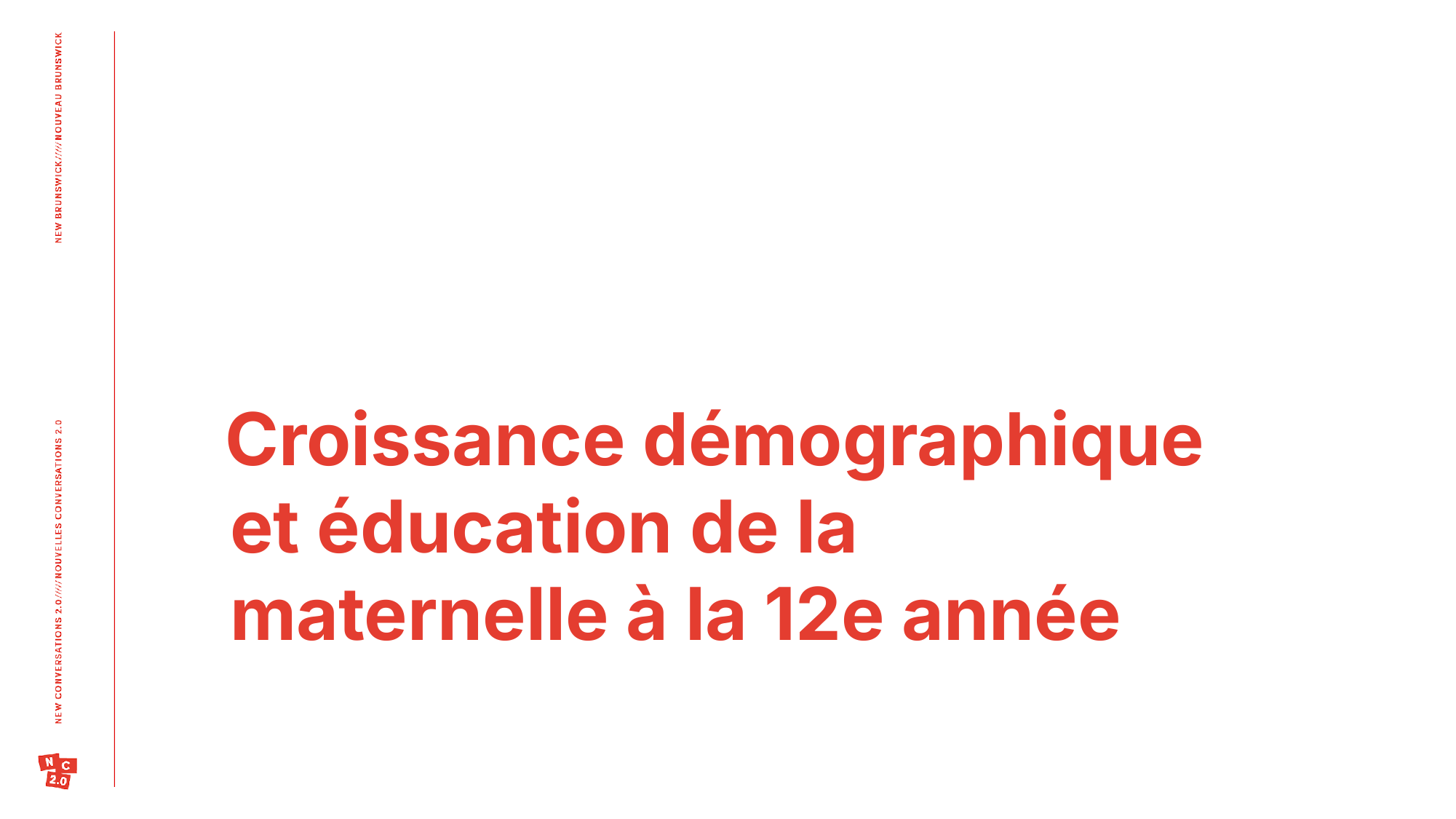

Croissance démographique et éducation de la maternelle à la 12e année